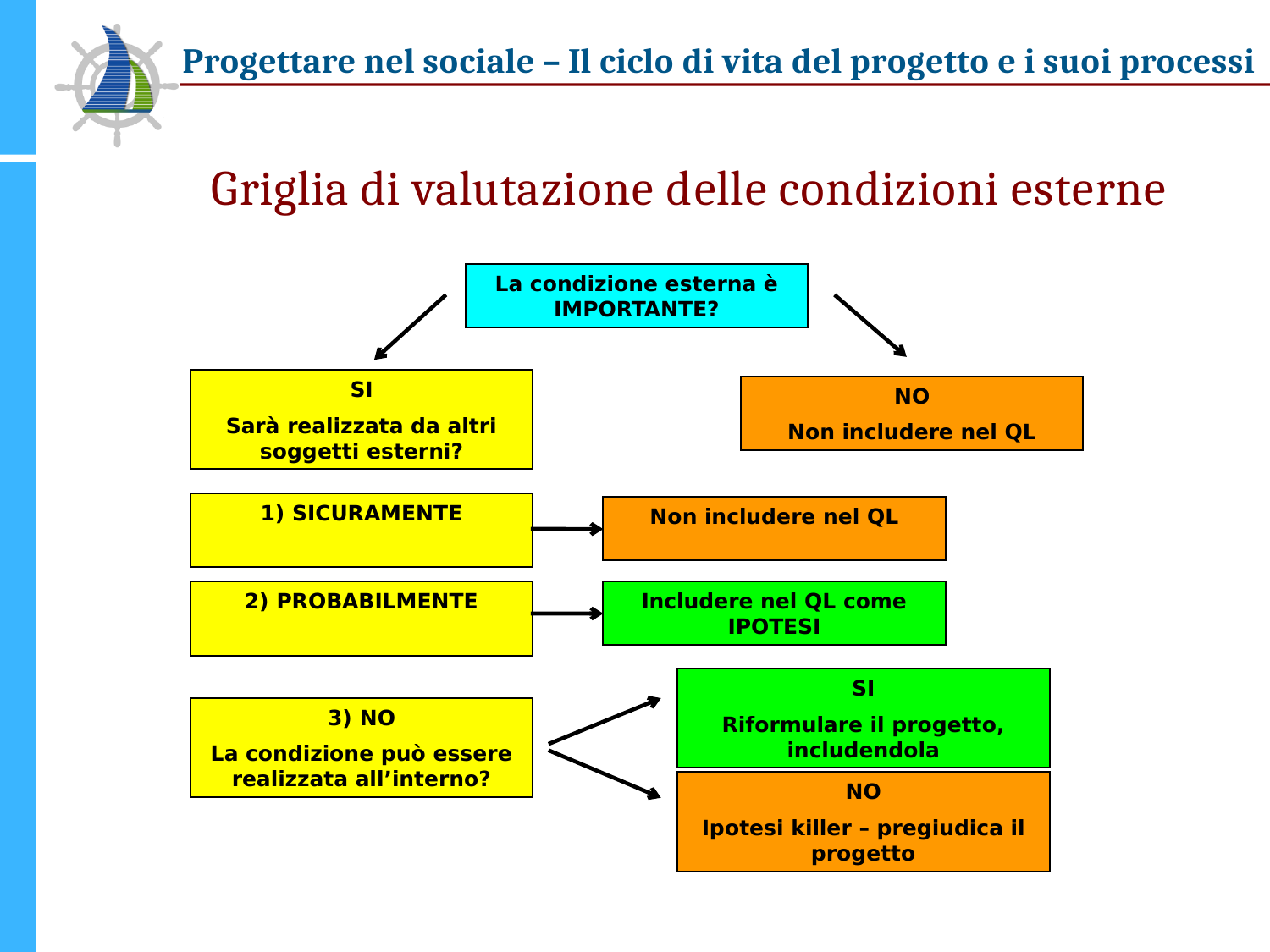

# Griglia di valutazione delle condizioni esterne
La condizione esterna è IMPORTANTE?

SI
Sarà realizzata da altri soggetti esterni?
NO
Non includere nel QL
1) SICURAMENTE

Non includere nel QL

2) PROBABILMENTE

Includere nel QL come IPOTESI

SI
Riformulare il progetto, includendola
3) NO
La condizione può essere realizzata all’interno?

NO
Ipotesi killer – pregiudica il progetto